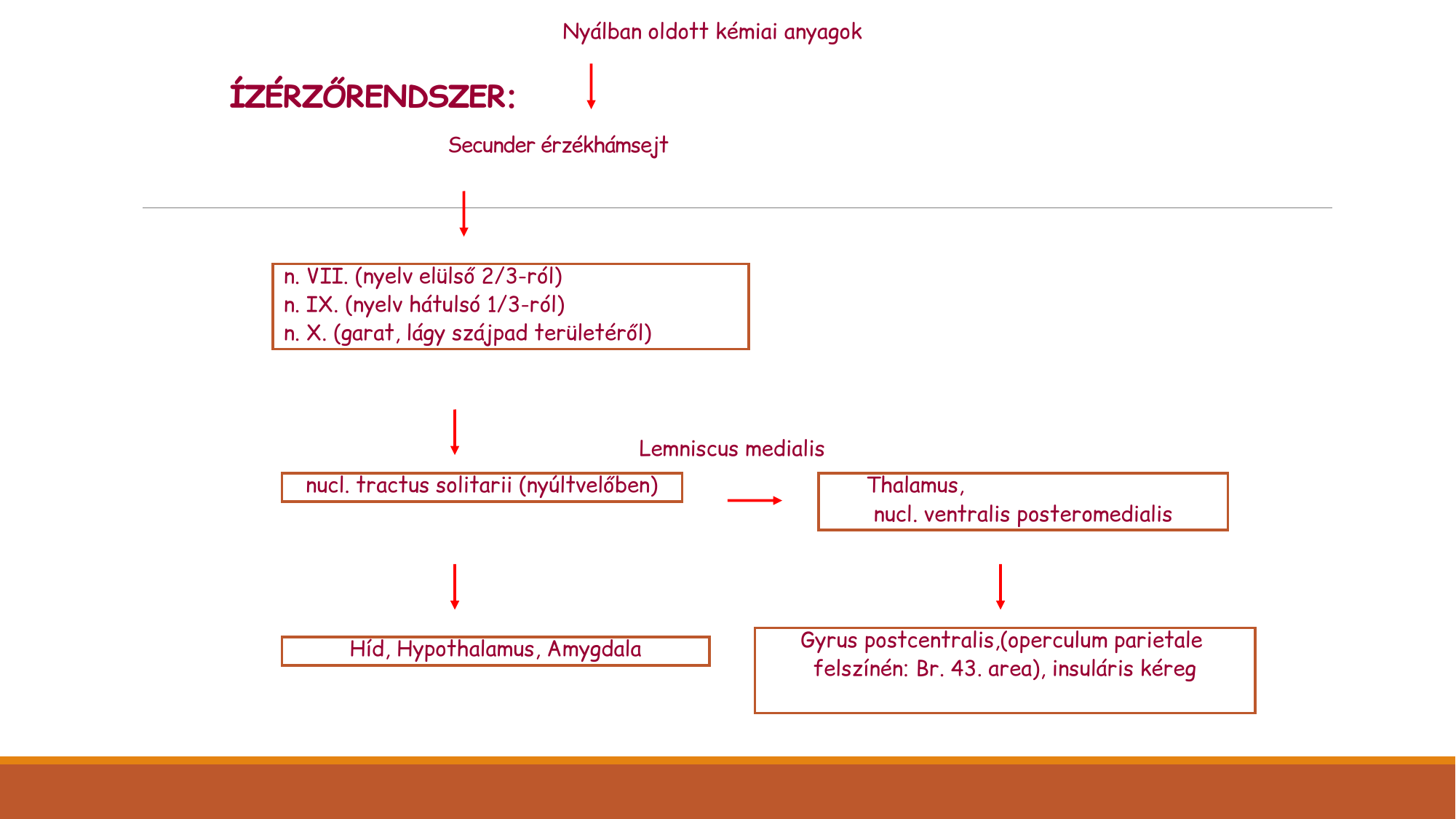

# ÍZÉRZŐRENDSZER: Secunder érzékhámsejt
Nyálban oldott kémiai anyagok

n. VII. (nyelv elülső 2/3-ról)
n. IX. (nyelv hátulsó 1/3-ról)
n. X. (garat, lágy szájpad területéről)

Lemniscus medialis
nucl. tractus solitarii (nyúltvelőben)
Thalamus,
nucl. ventralis posteromedialis

Gyrus postcentralis,(operculum parietale
felszínén: Br. 43. area), insuláris kéreg

Híd, Hypothalamus, Amygdala